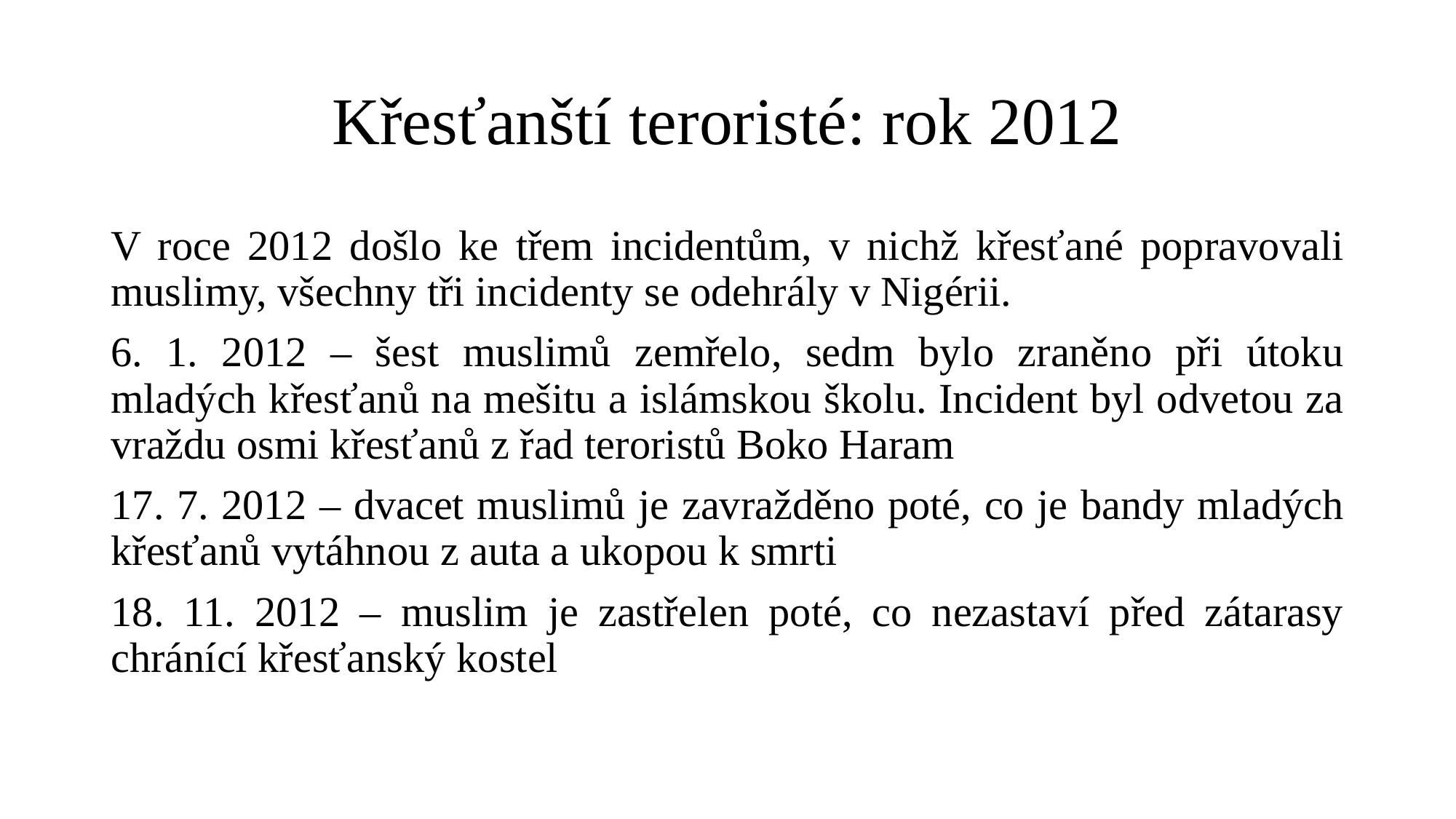

# Křesťanští teroristé: rok 2012
V roce 2012 došlo ke třem incidentům, v nichž křesťané popravovali muslimy, všechny tři incidenty se odehrály v Nigérii.
6. 1. 2012 – šest muslimů zemřelo, sedm bylo zraněno při útoku mladých křesťanů na mešitu a islámskou školu. Incident byl odvetou za vraždu osmi křesťanů z řad teroristů Boko Haram
17. 7. 2012 – dvacet muslimů je zavražděno poté, co je bandy mladých křesťanů vytáhnou z auta a ukopou k smrti
18. 11. 2012 – muslim je zastřelen poté, co nezastaví před zátarasy chránící křesťanský kostel